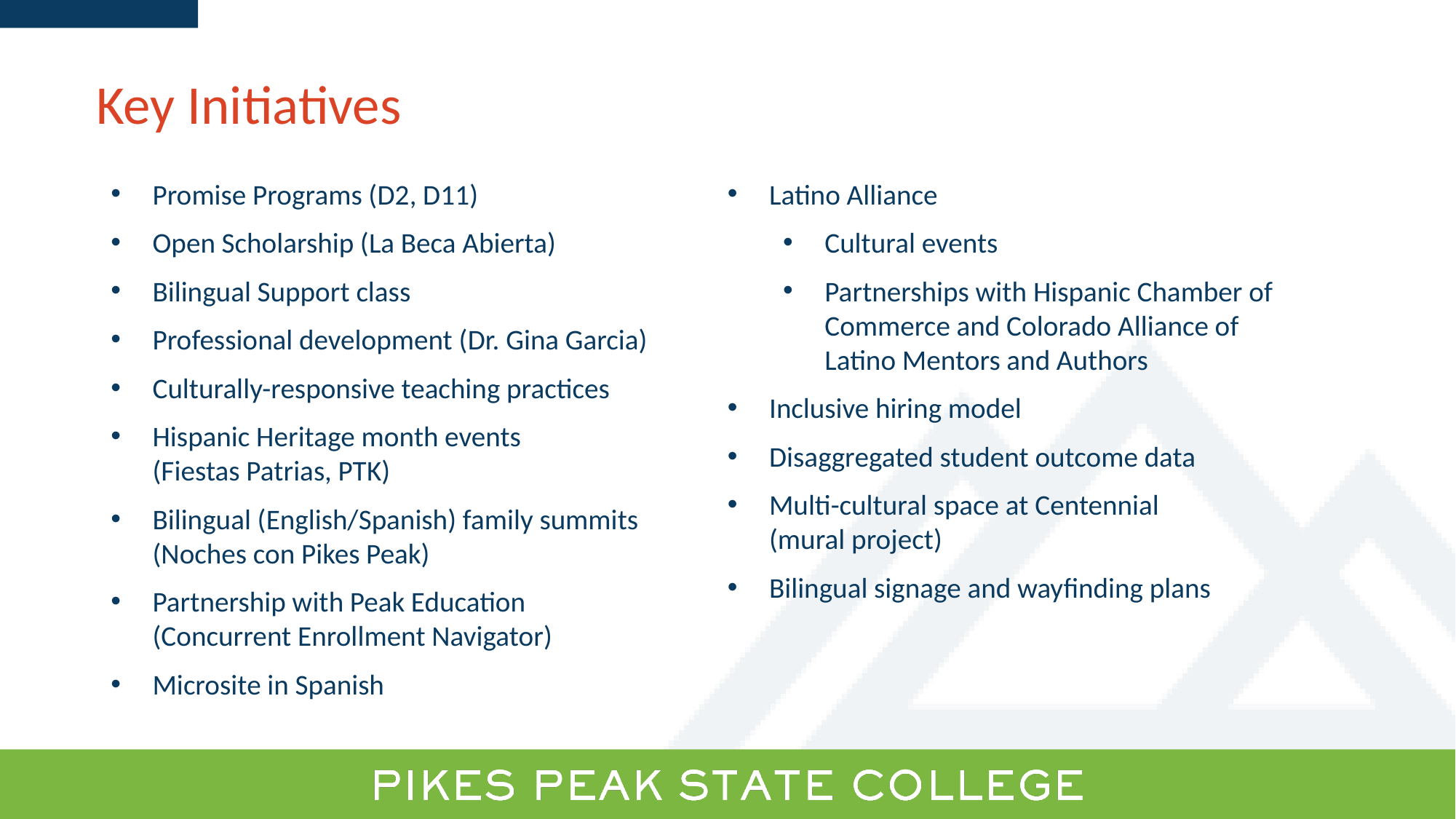

# Key Initiatives
Promise Programs (D2, D11)
Open Scholarship (La Beca Abierta)
Bilingual Support class
Professional development (Dr. Gina Garcia)
Culturally-responsive teaching practices
Hispanic Heritage month events
(Fiestas Patrias, PTK)
Bilingual (English/Spanish) family summits
(Noches con Pikes Peak)
Partnership with Peak Education
(Concurrent Enrollment Navigator)
Microsite in Spanish
Latino Alliance
Cultural events
Partnerships with Hispanic Chamber of Commerce and Colorado Alliance of
Latino Mentors and Authors
Inclusive hiring model
Disaggregated student outcome data
Multi-cultural space at Centennial
(mural project)
Bilingual signage and wayfinding plans